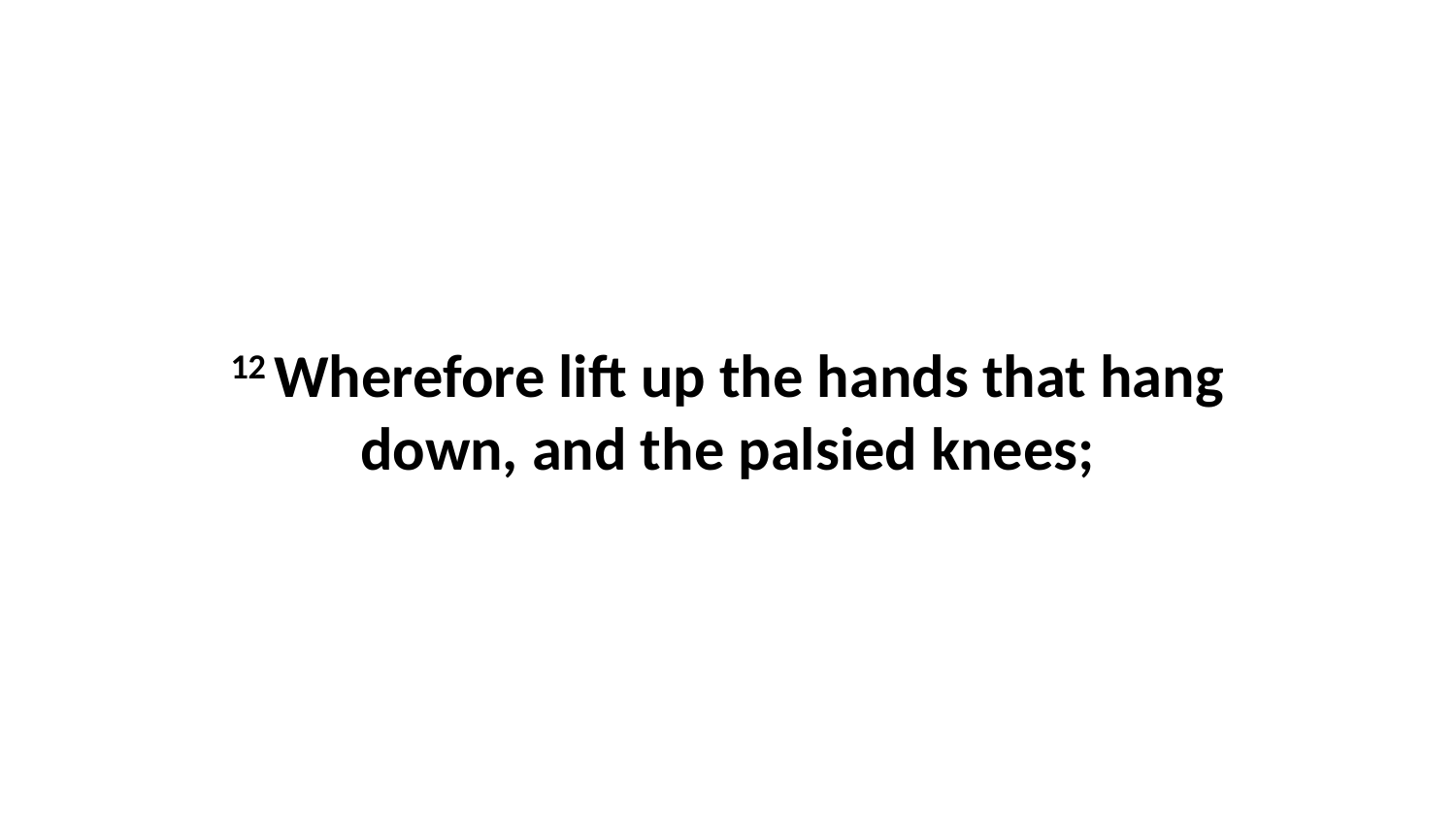

12 Wherefore lift up the hands that hang down, and the palsied knees;